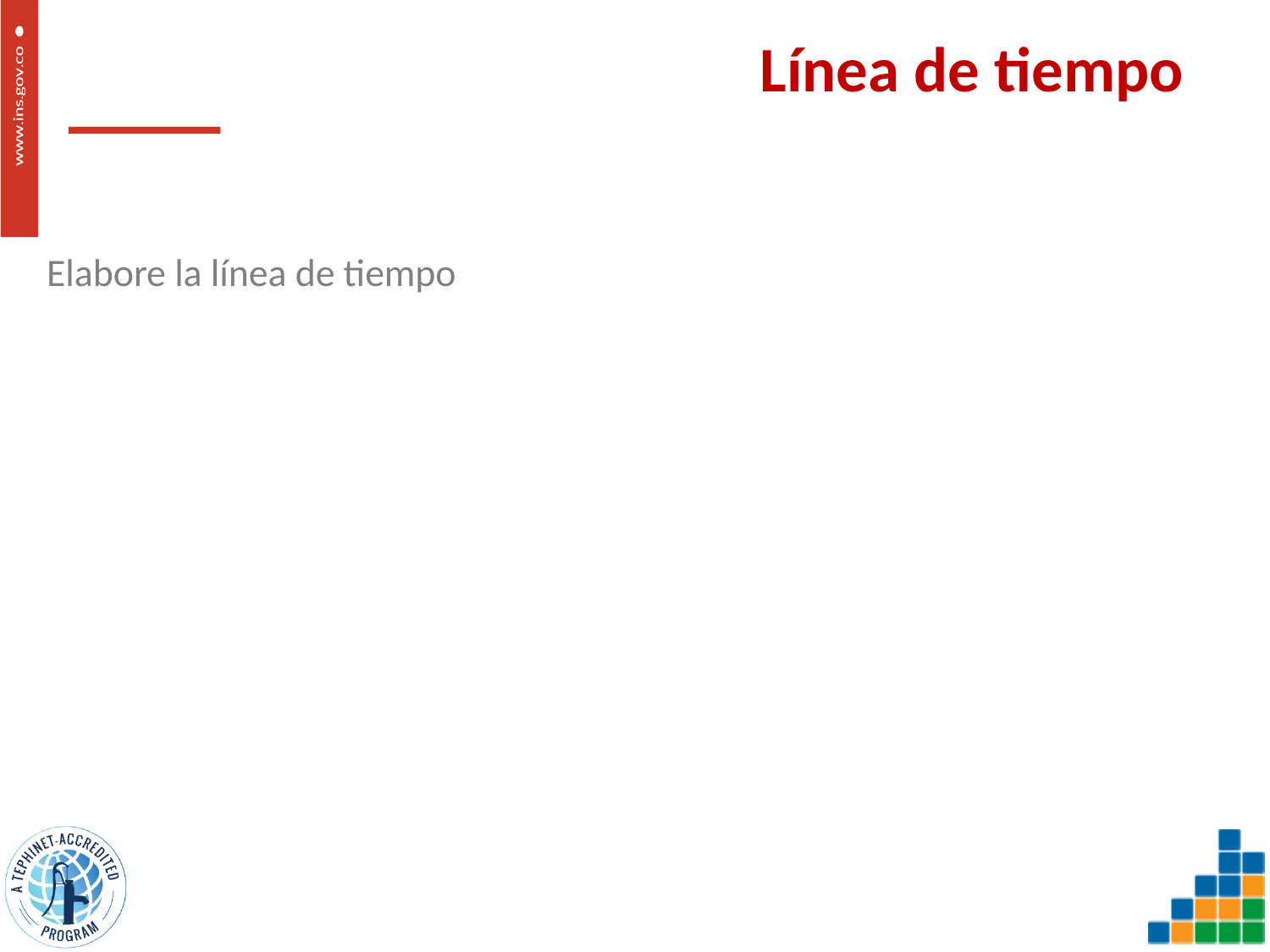

# Línea de tiempo
Elabore la línea de tiempo